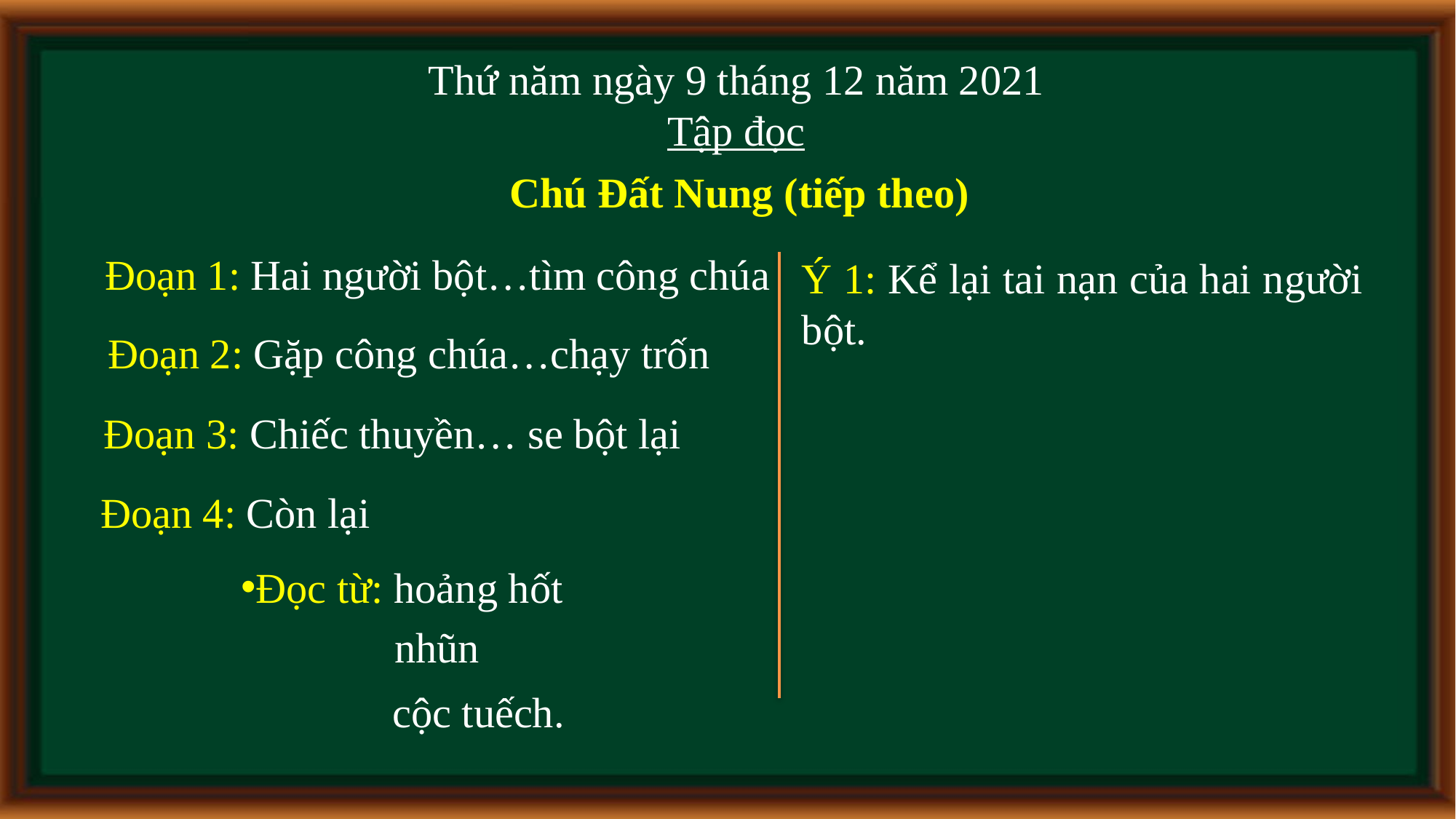

Thứ năm ngày 9 tháng 12 năm 2021
Tập đọc
Chú Đất Nung (tiếp theo)
Đoạn 1: Hai người bột…tìm công chúa
Ý 1: Kể lại tai nạn của hai người bột.
Đoạn 2: Gặp công chúa…chạy trốn
Đoạn 3: Chiếc thuyền… se bột lại
Đoạn 4: Còn lại
Đọc từ: hoảng hốt
nhũn
cộc tuếch.